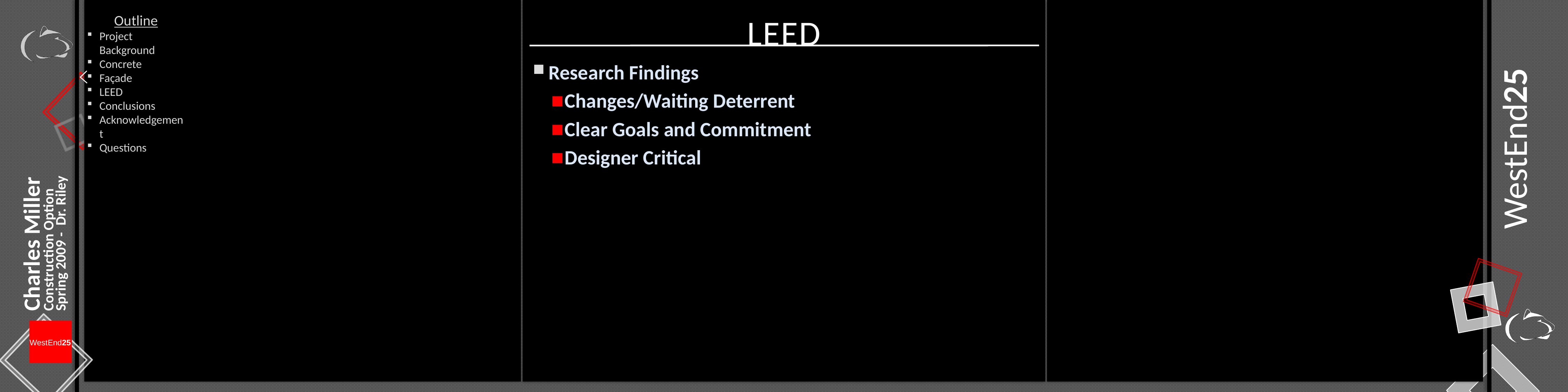

# LEED
Research Findings
Changes/Waiting Deterrent
Clear Goals and Commitment
Designer Critical